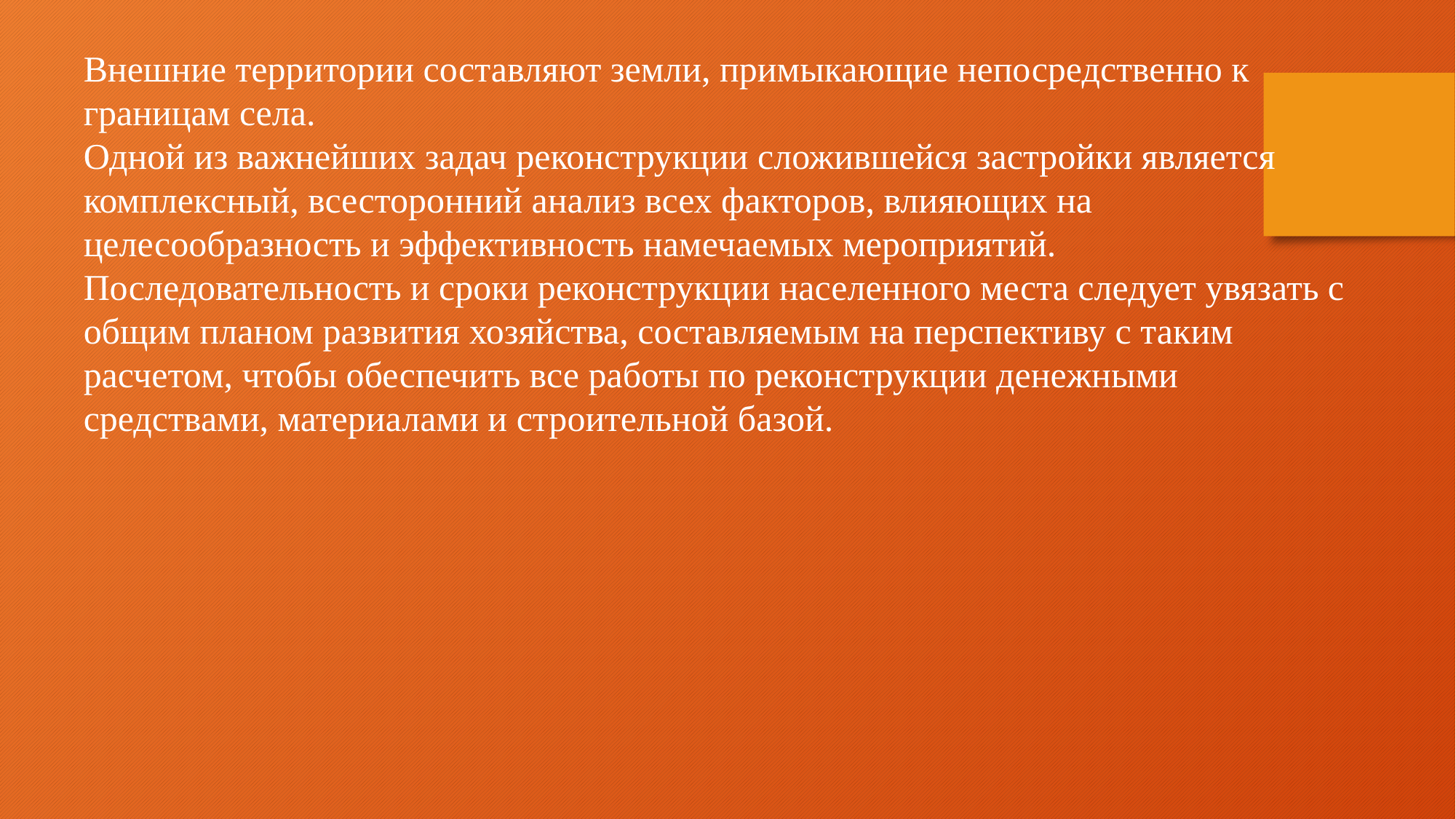

Внешние территории составляют земли, примыкающие непосредственно к границам села.
Одной из важнейших задач реконструкции сложившейся застройки является комплексный, всесторонний анализ всех факторов, влияющих на целесообразность и эффективность намечаемых мероприятий. Последовательность и сроки реконструкции населенного места следует увязать с общим планом развития хозяйства, составляемым на перспективу с таким расчетом, чтобы обеспечить все работы по реконструкции денежными средствами, материалами и строительной базой.